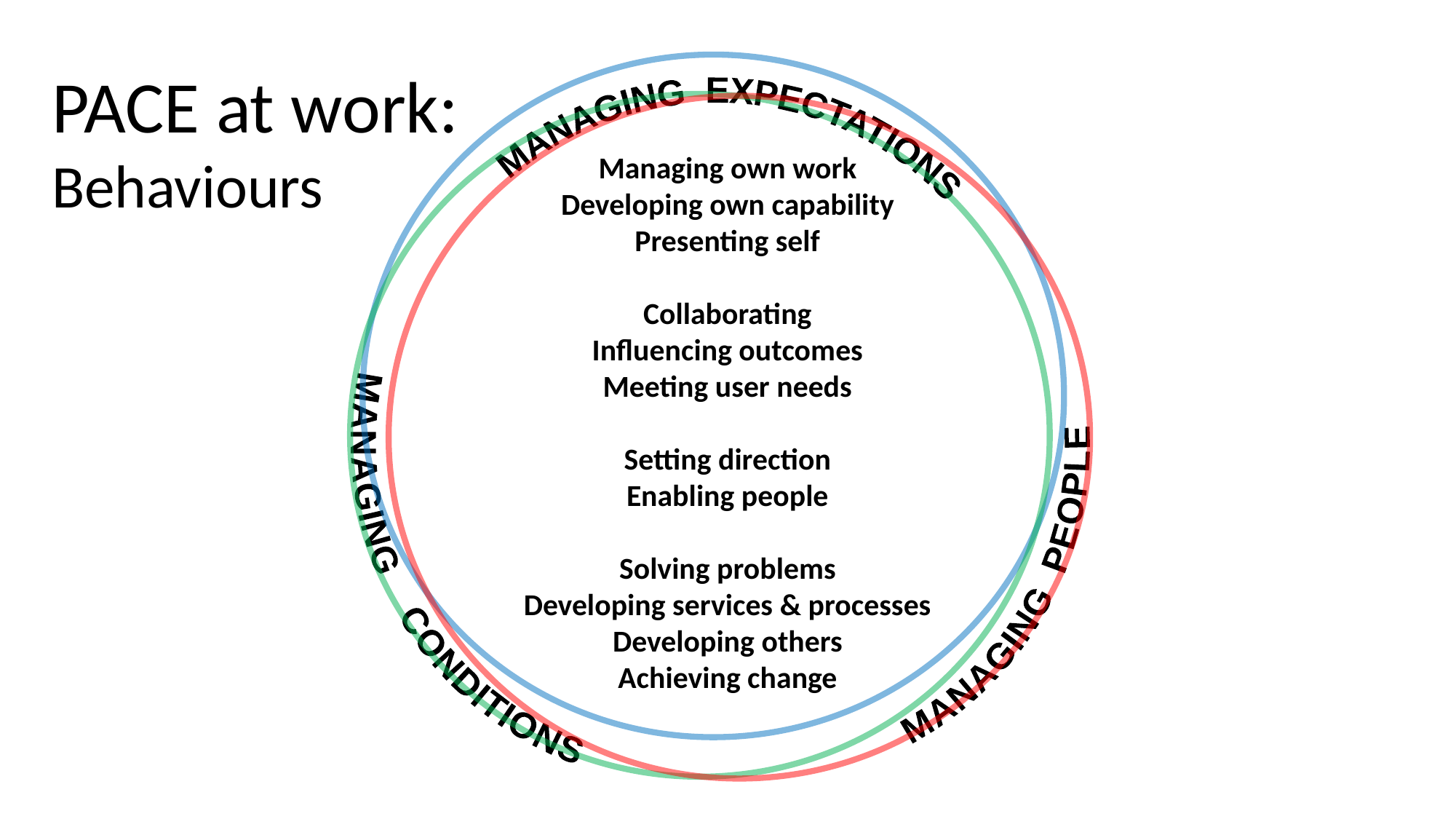

PACE at work: Behaviours

MANAGING  EXPECTATIONS
MANAGING    CONDITIONS
MANAGING  PEOPLE

Managing own work
Developing own capability
Presenting self

Collaborating
Influencing outcomes
Meeting user needs

Setting direction
Enabling people

Solving problems
Developing services & processes
Developing others
Achieving change